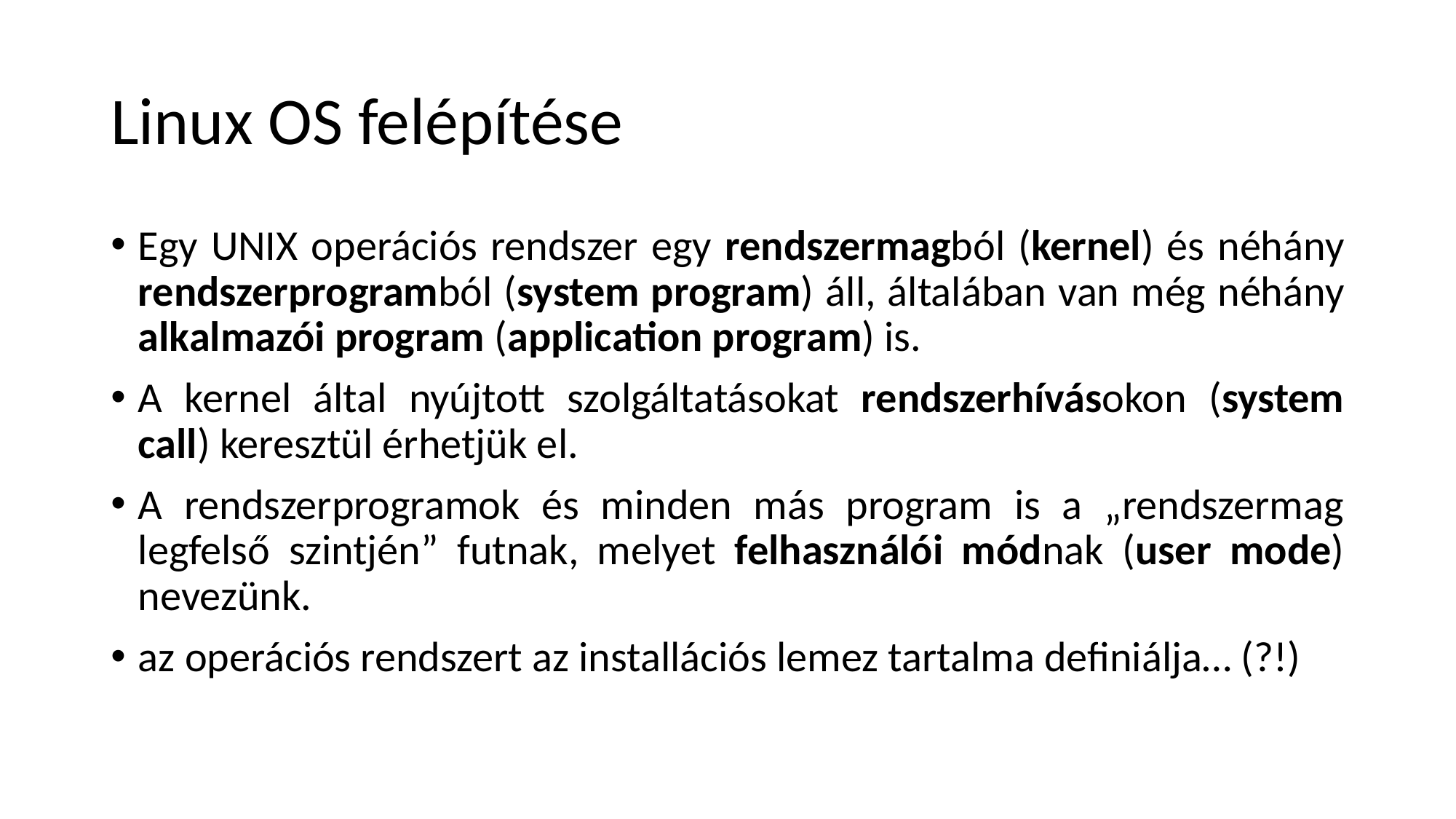

# Linux OS felépítése
Egy UNIX operációs rendszer egy rendszermagból (kernel) és néhány rendszerprogramból (system program) áll, általában van még néhány alkalmazói program (application program) is.
A kernel által nyújtott szolgáltatásokat rendszerhívásokon (system call) keresztül érhetjük el.
A rendszerprogramok és minden más program is a „rendszermag legfelső szintjén” futnak, melyet felhasználói módnak (user mode) nevezünk.
az operációs rendszert az installációs lemez tartalma definiálja… (?!)

BACK